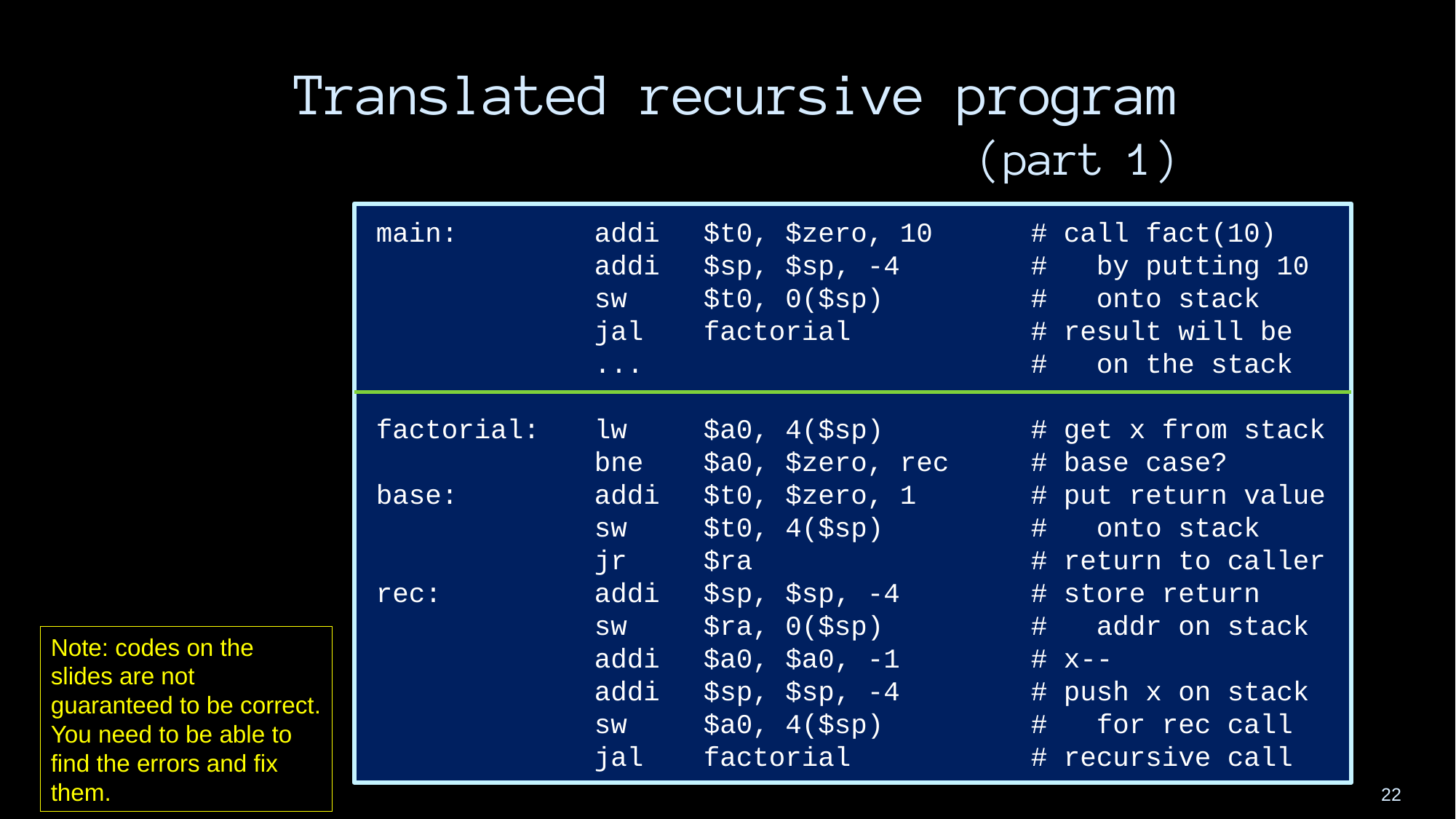

# Translated recursive program (part 1)
main:		addi 	$t0, $zero, 10	# call fact(10)
		addi	$sp, $sp, -4		#   by putting 10
		sw	$t0, 0($sp) 		#   onto stack
		jal 	factorial		# result will be
		...				#   on the stack

factorial:	lw 	$a0, 4($sp)		# get x from stack
		bne	$a0, $zero, rec	# base case?
base:		addi	$t0, $zero, 1		# put return value
		sw	$t0, 4($sp)		#   onto stack
		jr	$ra			# return to caller
rec:		addi	$sp, $sp, -4		# store return
		sw	$ra, 0($sp) 		#   addr on stack
		addi	$a0, $a0, -1		# x--
		addi	$sp, $sp, -4 		# push x on stack
		sw	$a0, 4($sp) 		#   for rec call
		jal	factorial		# recursive call
Note: codes on the slides are not guaranteed to be correct. You need to be able to find the errors and fix them.
22